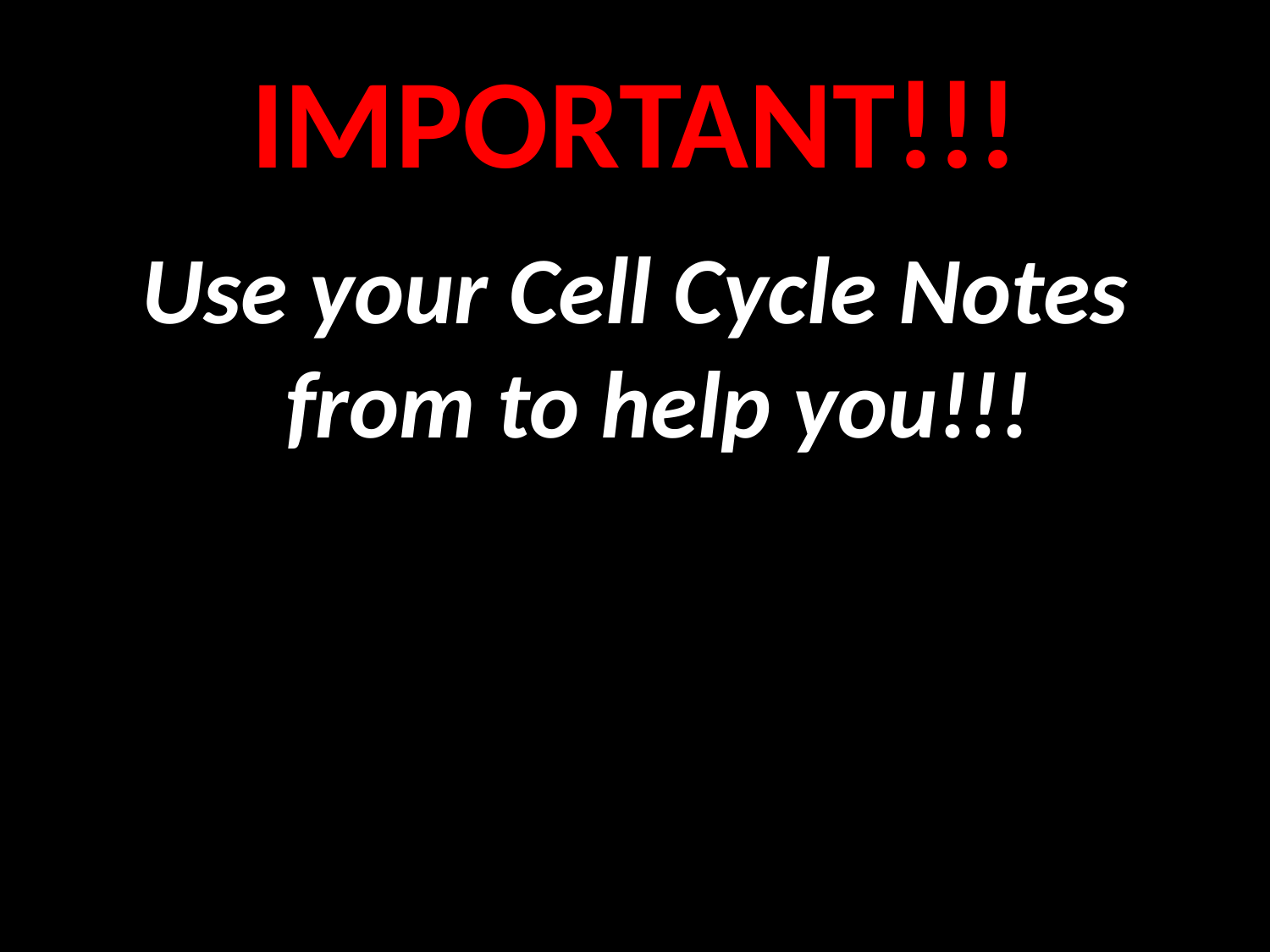

# IMPORTANT!!!
Use your Cell Cycle Notes from to help you!!!